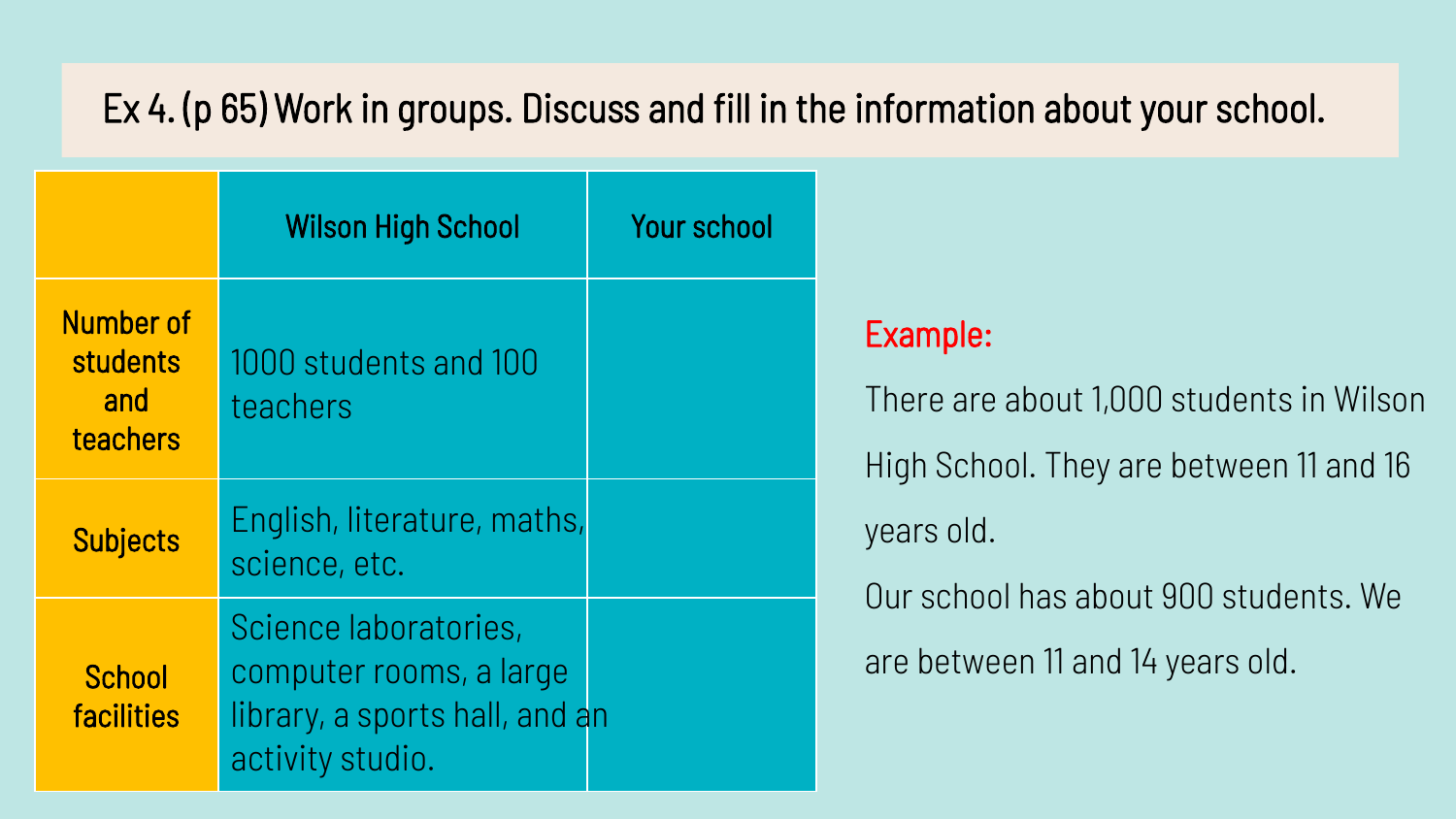

Ex 4. (p 65) Work in groups. Discuss and fill in the information about your school.
|  | Wilson High School | Your school |
| --- | --- | --- |
| Number of students and teachers |  |  |
| Subjects |  |  |
| School facilities |  |  |
Example:
There are about 1,000 students in Wilson High School. They are between 11 and 16 years old.
Our school has about 900 students. We are between 11 and 14 years old.
1000 students and 100 teachers
English, literature, maths, science, etc.
Science laboratories, computer rooms, a large library, a sports hall, and an activity studio.